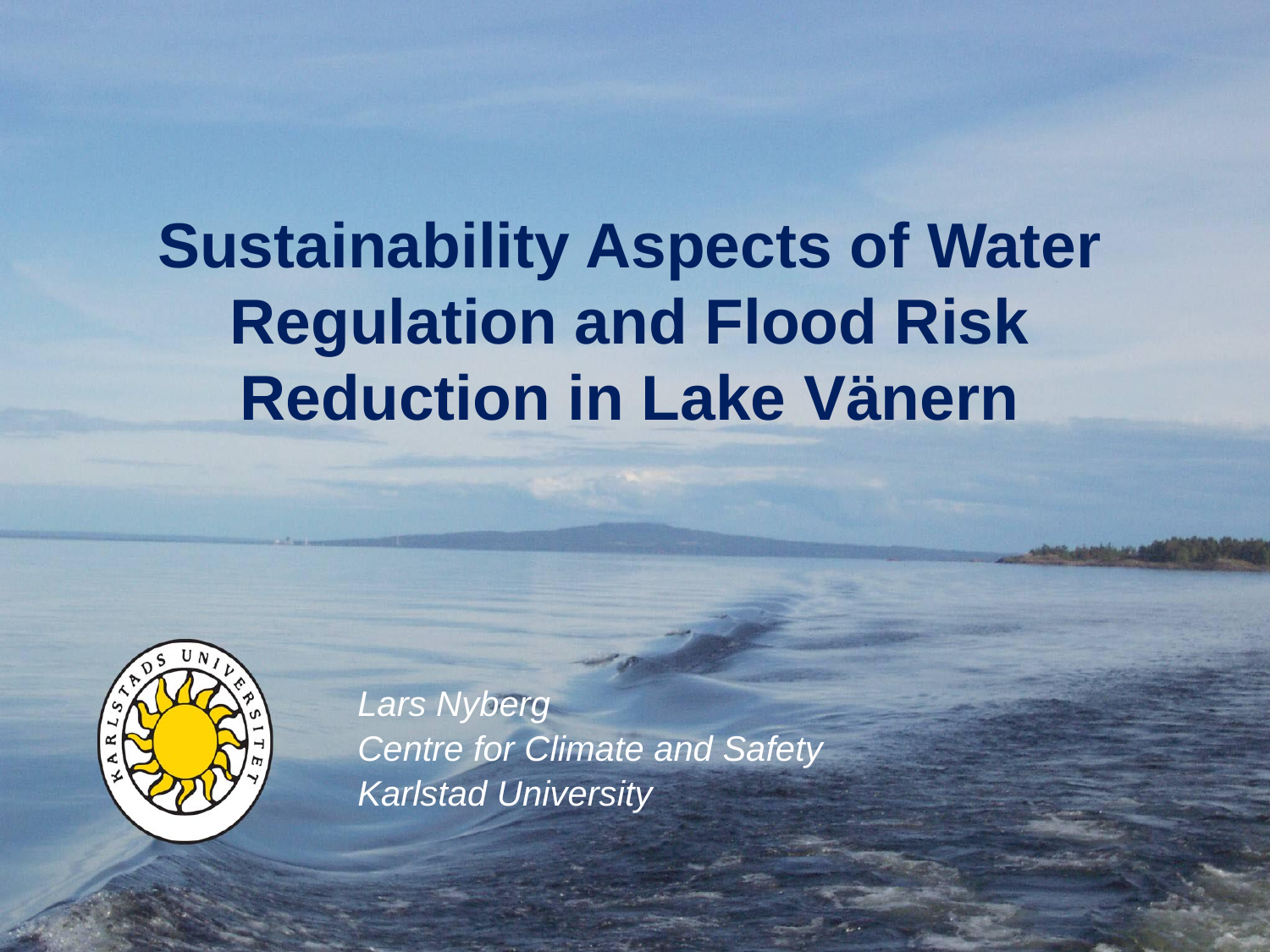

# Sustainability Aspects of Water Regulation and Flood Risk Reduction in Lake Vänern
Lars Nyberg
Centre for Climate and Safety
Karlstad University